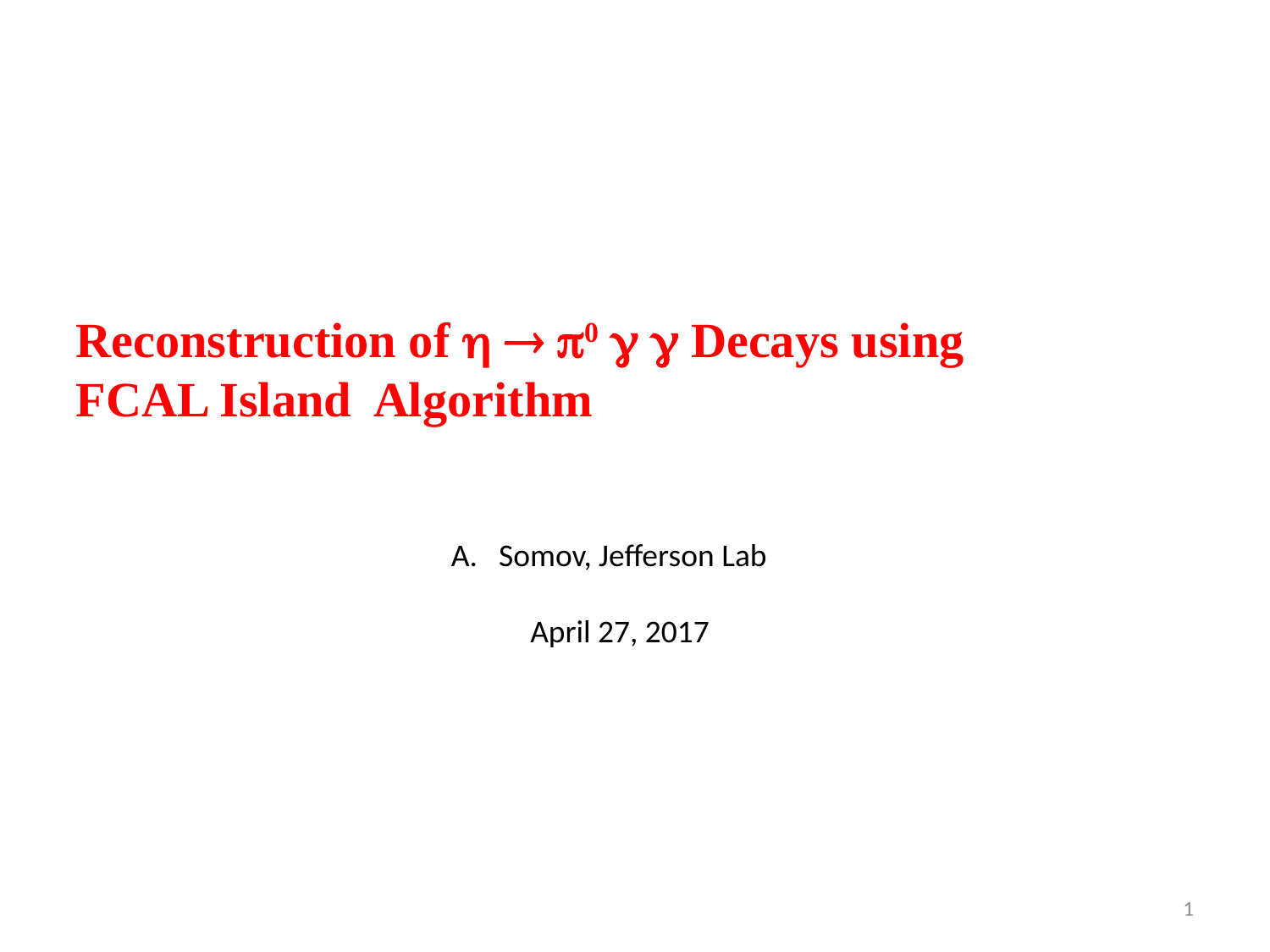

Reconstruction of η → π0 γ γ Decays using
FCAL Island  Algorithm

Somov, Jefferson Lab

           April 27, 2017
1